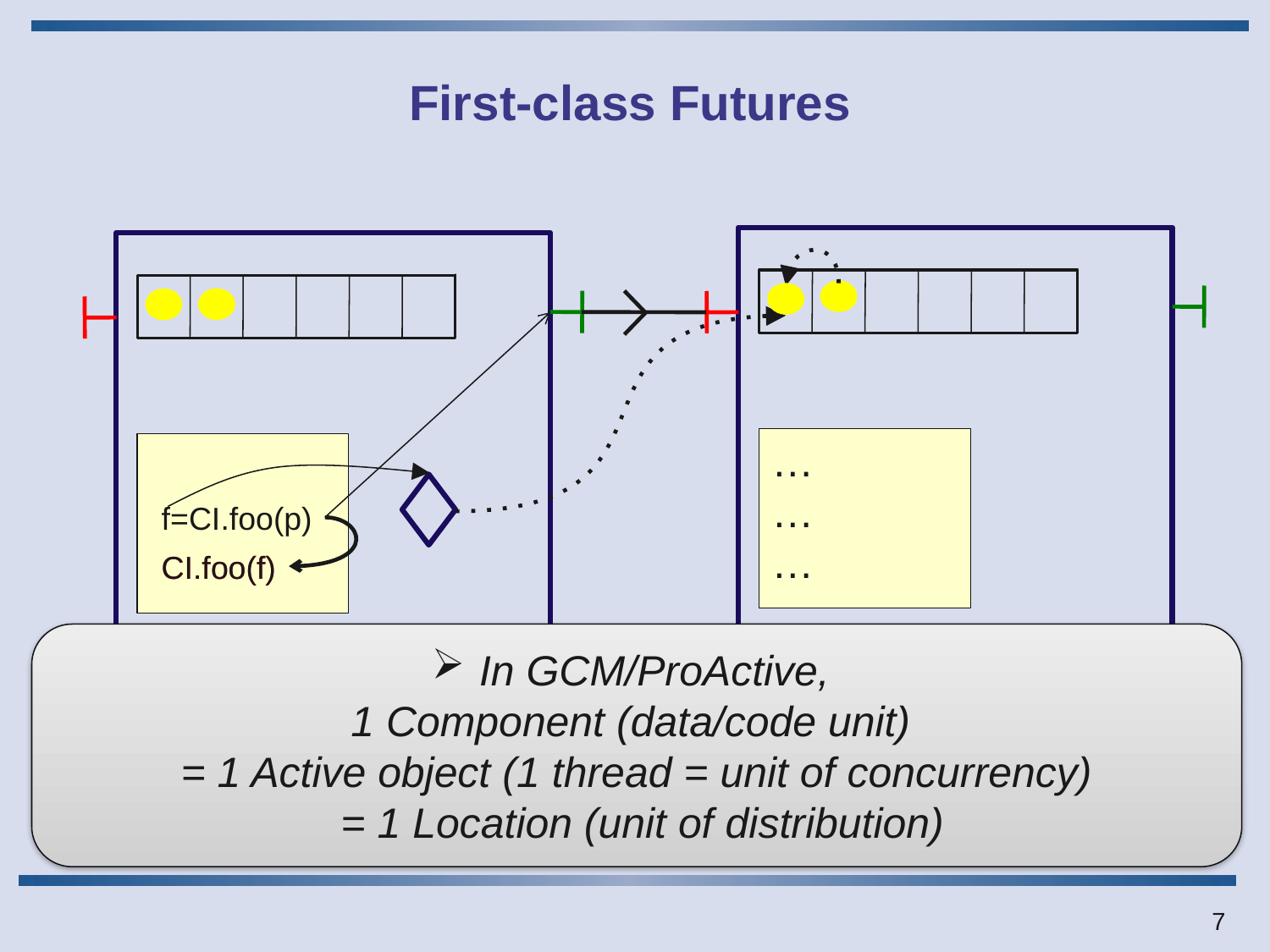

# First-class Futures

…
…
…

f=CI.foo(p)
CI.foo(f)
CI.foo(f)
In GCM/ProActive,
1 Component (data/code unit)
= 1 Active object (1 thread = unit of concurrency)
 = 1 Location (unit of distribution)
7